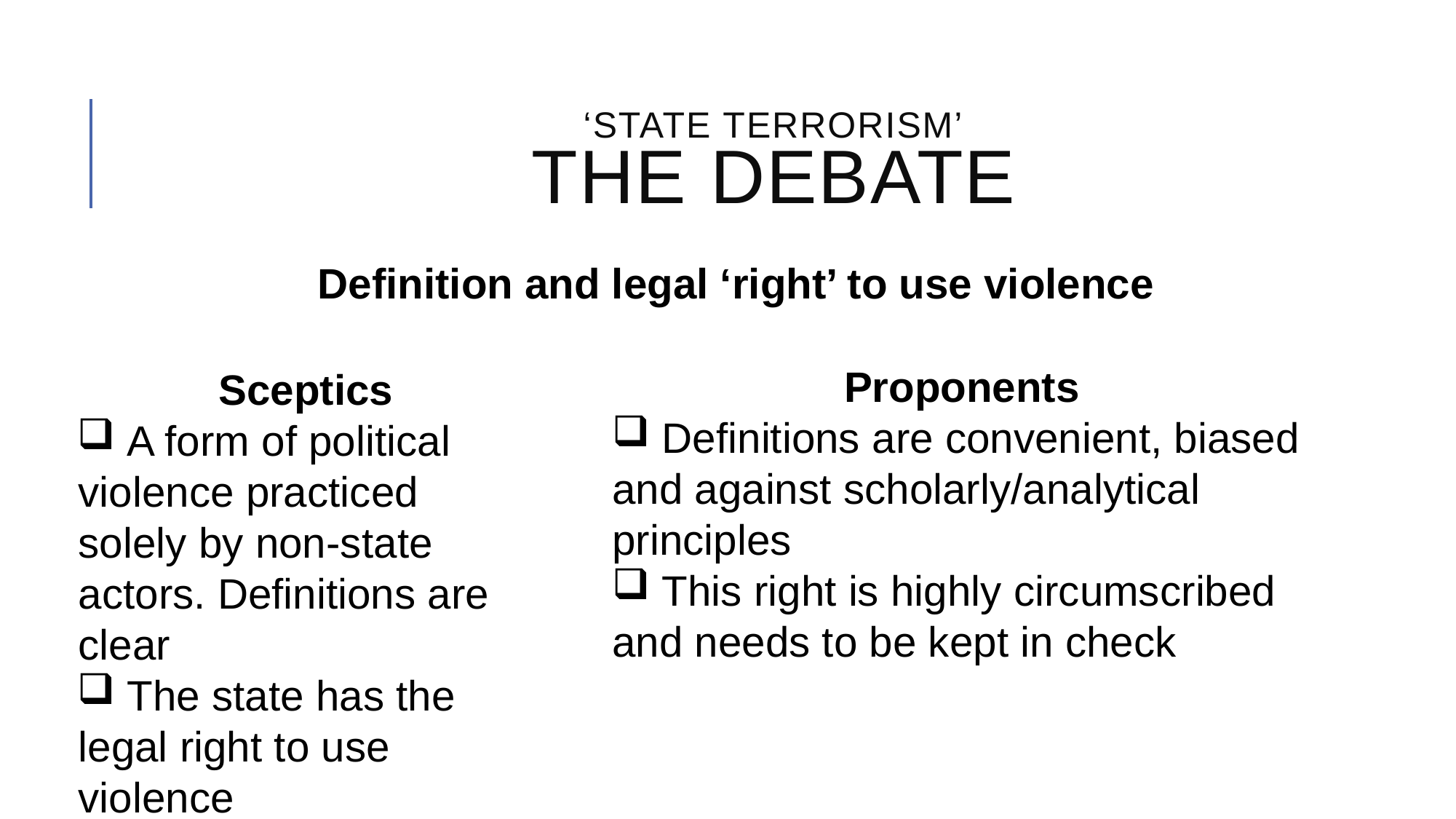

# ‘state terrorism’ THE DEBATE

Definition and legal ‘right’ to use violence
Proponents
 Definitions are convenient, biased and against scholarly/analytical principles
 This right is highly circumscribed and needs to be kept in check
Sceptics
 A form of political violence practiced solely by non-state actors. Definitions are clear
 The state has the legal right to use violence